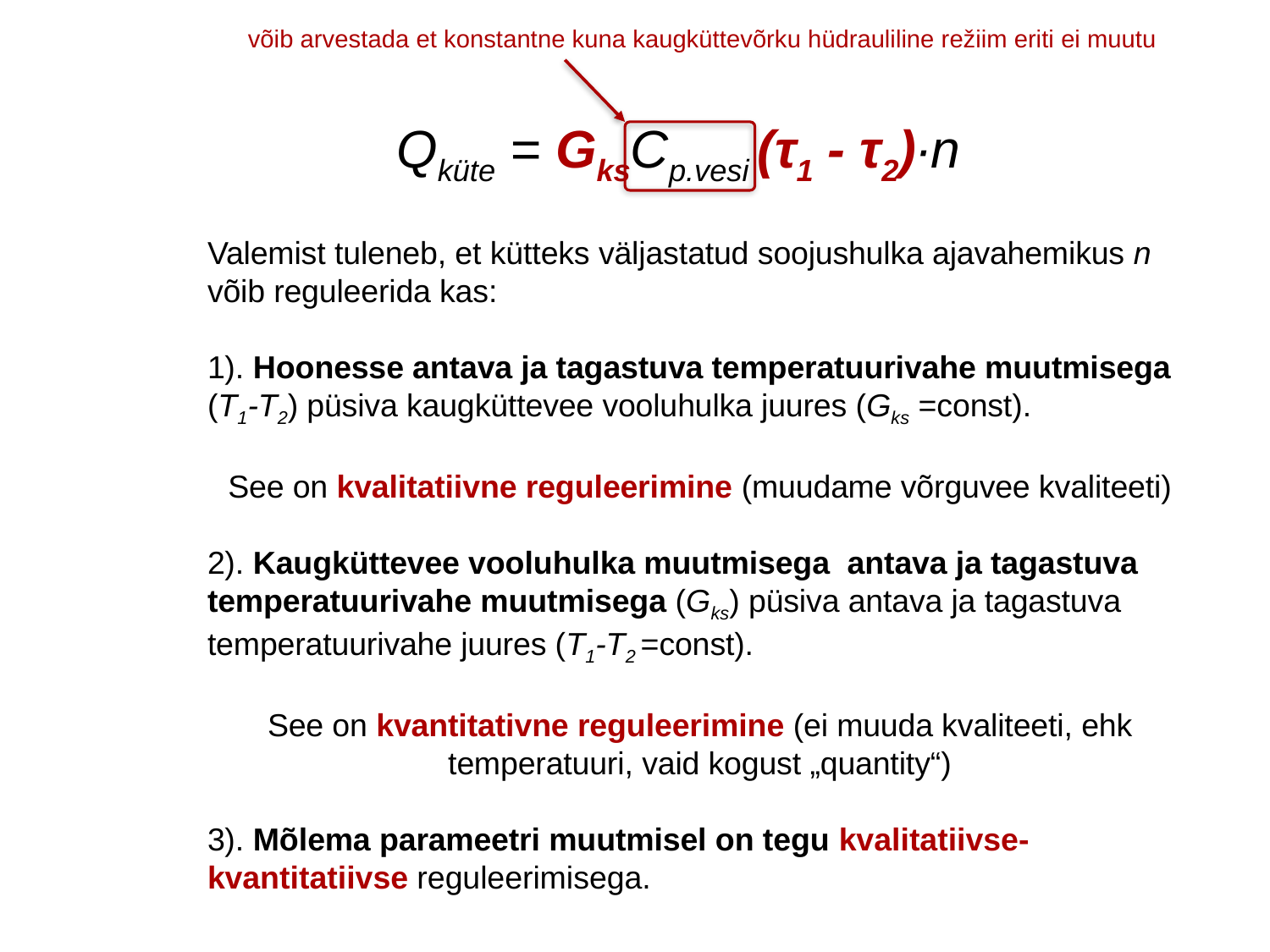

võib arvestada et konstantne kuna kaugküttevõrku hüdrauliline režiim eriti ei muutu
Qküte = GksCp.vesi (τ1 - τ2)∙n

Valemist tuleneb, et kütteks väljastatud soojushulka ajavahemikus n võib reguleerida kas:

1). Hoonesse antava ja tagastuva temperatuurivahe muutmisega (T1-T2) püsiva kaugküttevee vooluhulka juures (Gks =const).

See on kvalitatiivne reguleerimine (muudame võrguvee kvaliteeti)

2). Kaugküttevee vooluhulka muutmisega  antava ja tagastuva temperatuurivahe muutmisega (Gks) püsiva antava ja tagastuva temperatuurivahe juures (T1-T2 =const).

See on kvantitativne reguleerimine (ei muuda kvaliteeti, ehk temperatuuri, vaid kogust „quantity“)

3). Mõlema parameetri muutmisel on tegu kvalitatiivse-kvantitatiivse reguleerimisega.